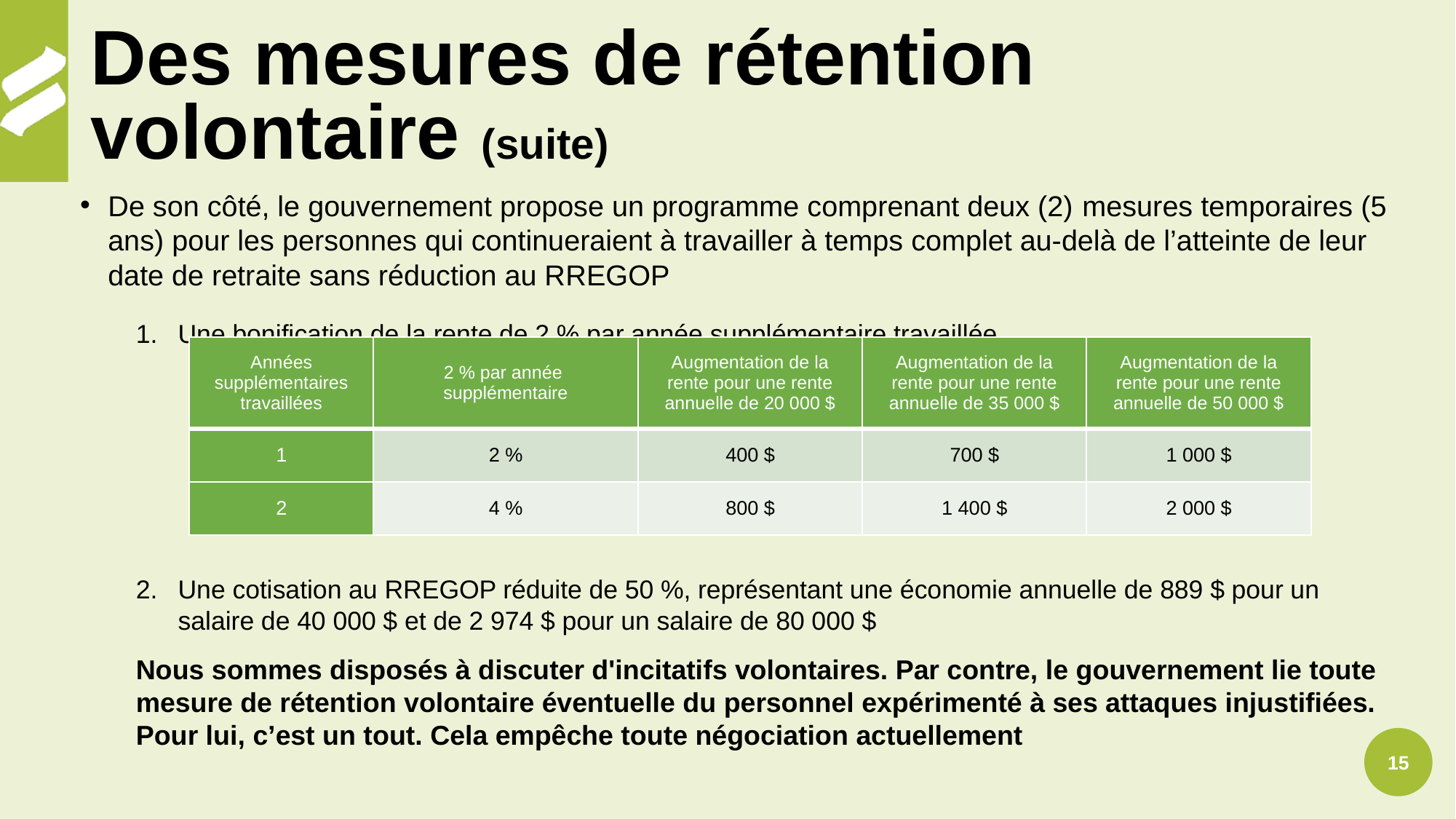

# Des mesures de rétention volontaire (suite)
De son côté, le gouvernement propose un programme comprenant deux (2) mesures temporaires (5 ans) pour les personnes qui continueraient à travailler à temps complet au-delà de l’atteinte de leur date de retraite sans réduction au RREGOP
Une bonification de la rente de 2 % par année supplémentaire travaillée
Une cotisation au RREGOP réduite de 50 %, représentant une économie annuelle de 889 $ pour un salaire de 40 000 $ et de 2 974 $ pour un salaire de 80 000 $
Nous sommes disposés à discuter d'incitatifs volontaires. Par contre, le gouvernement lie toute mesure de rétention volontaire éventuelle du personnel expérimenté à ses attaques injustifiées. Pour lui, c’est un tout. Cela empêche toute négociation actuellement

| Années supplémentaires  travaillées | 2 % par année  supplémentaire | Augmentation de la rente pour une rente annuelle de 20 000 $ | Augmentation de la rente pour une rente annuelle de 35 000 $ | Augmentation de la rente pour une rente annuelle de 50 000 $ |
| --- | --- | --- | --- | --- |
| 1 | 2 % | 400 $ | 700 $ | 1 000 $ |
| 2 | 4 % | 800 $ | 1 400 $ | 2 000 $ |
15